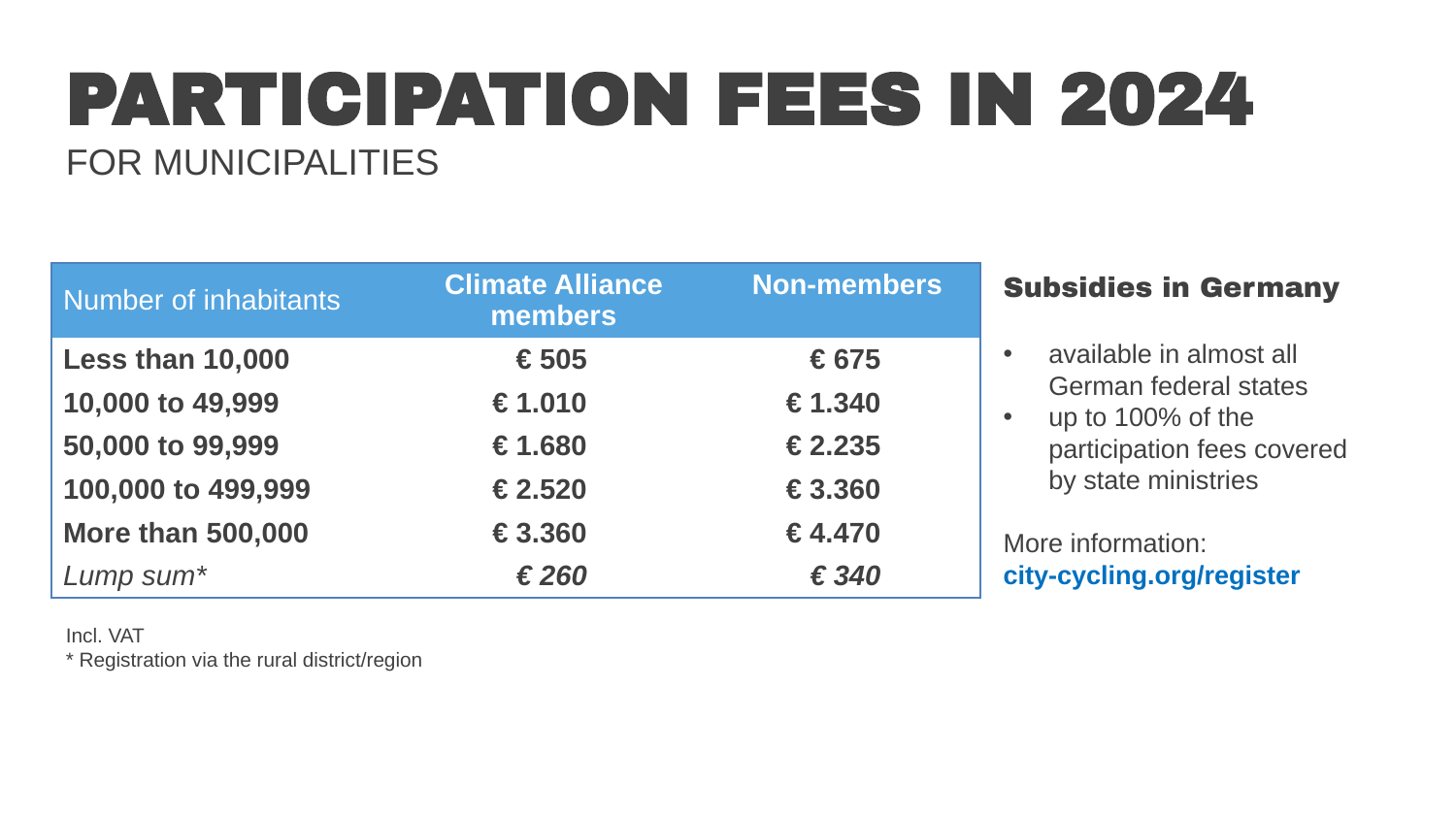

Participation fees in 2024
For municipalities
| Number of inhabitants | Climate Alliance members | Non-members |
| --- | --- | --- |
| Less than 10,000 | € 505 | € 675 |
| 10,000 to 49,999 | € 1.010 | € 1.340 |
| 50,000 to 99,999 | € 1.680 | € 2.235 |
| 100,000 to 499,999 | € 2.520 | € 3.360 |
| More than 500,000 | € 3.360 | € 4.470 |
| Lump sum\* | € 260 | € 340 |
Subsidies in Germany

available in almost all German federal states
up to 100% of the participation fees covered by state ministries

More information:
city-cycling.org/register
Incl. VAT
* Registration via the rural district/region